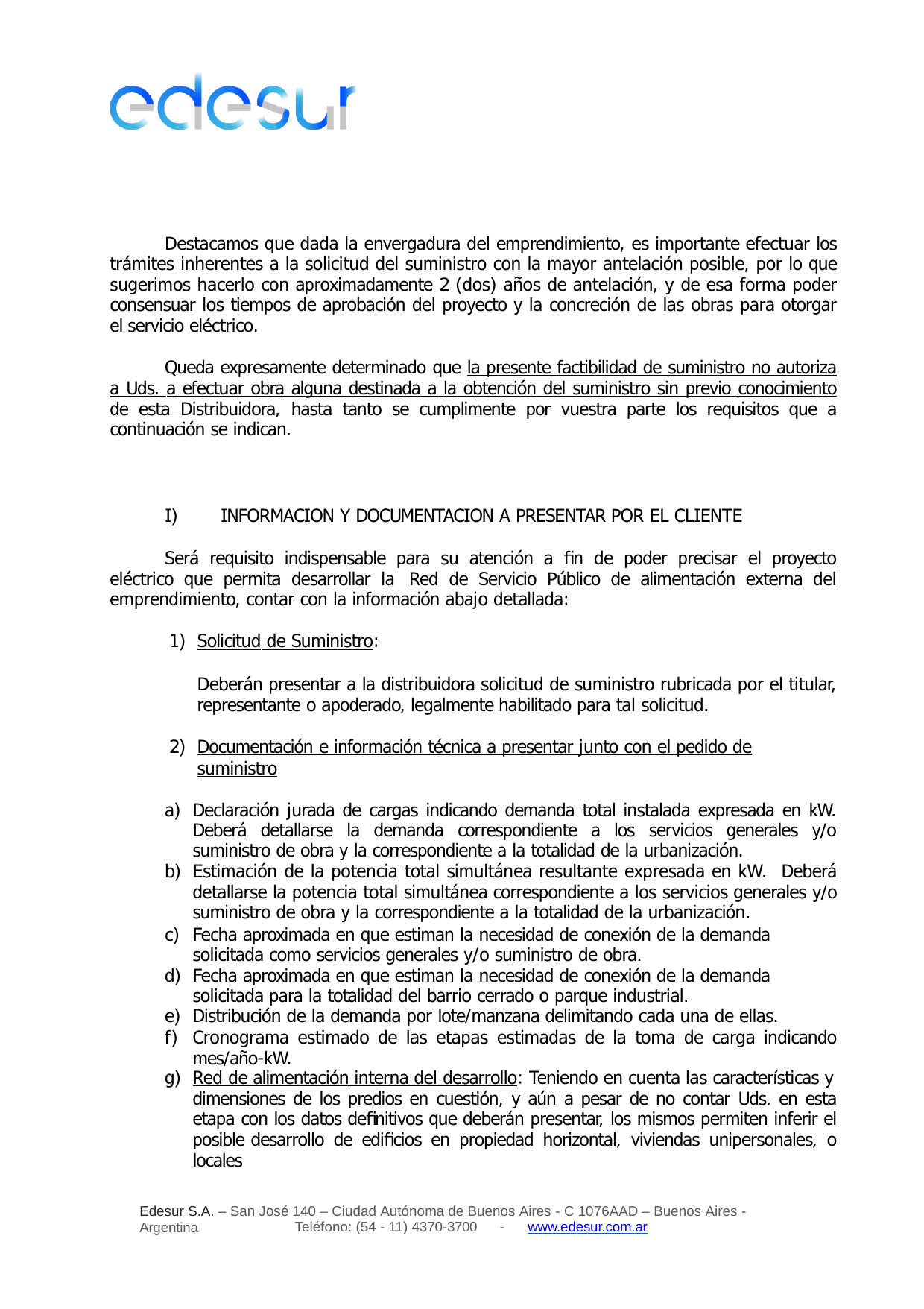

Destacamos que dada la envergadura del emprendimiento, es importante efectuar los trámites inherentes a la solicitud del suministro con la mayor antelación posible, por lo que sugerimos hacerlo con aproximadamente 2 (dos) años de antelación, y de esa forma poder consensuar los tiempos de aprobación del proyecto y la concreción de las obras para otorgar el servicio eléctrico.

Queda expresamente determinado que la presente factibilidad de suministro no autoriza a Uds. a efectuar obra alguna destinada a la obtención del suministro sin previo conocimiento de esta Distribuidora, hasta tanto se cumplimente por vuestra parte los requisitos que a continuación se indican.
INFORMACION Y DOCUMENTACION A PRESENTAR POR EL CLIENTE

Será requisito indispensable para su atención a fin de poder precisar el proyecto eléctrico que permita desarrollar la Red de Servicio Público de alimentación externa del emprendimiento, contar con la información abajo detallada:
Solicitud de Suministro:

Deberán presentar a la distribuidora solicitud de suministro rubricada por el titular, representante o apoderado, legalmente habilitado para tal solicitud.
Documentación e información técnica a presentar junto con el pedido de suministro

Declaración jurada de cargas indicando demanda total instalada expresada en kW. Deberá detallarse la demanda correspondiente a los servicios generales y/o suministro de obra y la correspondiente a la totalidad de la urbanización.
Estimación de la potencia total simultánea resultante expresada en kW.  Deberá detallarse la potencia total simultánea correspondiente a los servicios generales y/o suministro de obra y la correspondiente a la totalidad de la urbanización.
Fecha aproximada en que estiman la necesidad de conexión de la demanda solicitada como servicios generales y/o suministro de obra.
Fecha aproximada en que estiman la necesidad de conexión de la demanda solicitada para la totalidad del barrio cerrado o parque industrial.
Distribución de la demanda por lote/manzana delimitando cada una de ellas.
Cronograma estimado de las etapas estimadas de la toma de carga indicando mes/año-kW.
Red de alimentación interna del desarrollo: Teniendo en cuenta las características y
dimensiones de los predios en cuestión, y aún a pesar de no contar Uds. en esta etapa con los datos definitivos que deberán presentar, los mismos permiten inferir el posible desarrollo de edificios en propiedad horizontal, viviendas unipersonales, o locales
Edesur S.A. – San José 140 – Ciudad Autónoma de Buenos Aires - C 1076AAD – Buenos Aires - Argentina
Teléfono: (54 - 11) 4370-3700
-
www.edesur.com.ar